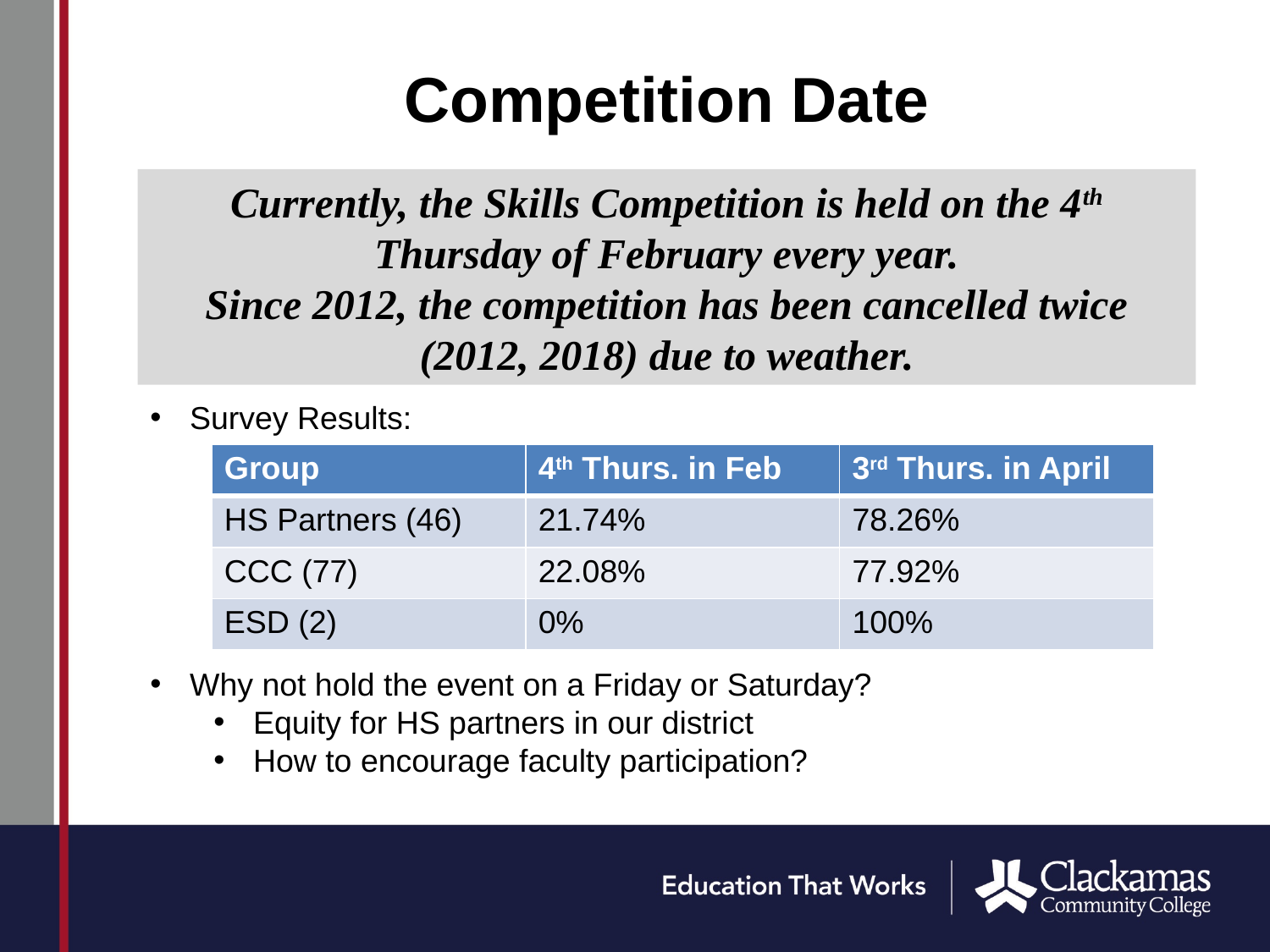

# Competition Date
Currently, the Skills Competition is held on the 4th Thursday of February every year.
Since 2012, the competition has been cancelled twice (2012, 2018) due to weather.
Survey Results:

Why not hold the event on a Friday or Saturday?
Equity for HS partners in our district
How to encourage faculty participation?

| Group | 4th Thurs. in Feb | 3rd Thurs. in April |
| --- | --- | --- |
| HS Partners (46) | 21.74% | 78.26% |
| CCC (77) | 22.08% | 77.92% |
| ESD (2) | 0% | 100% |